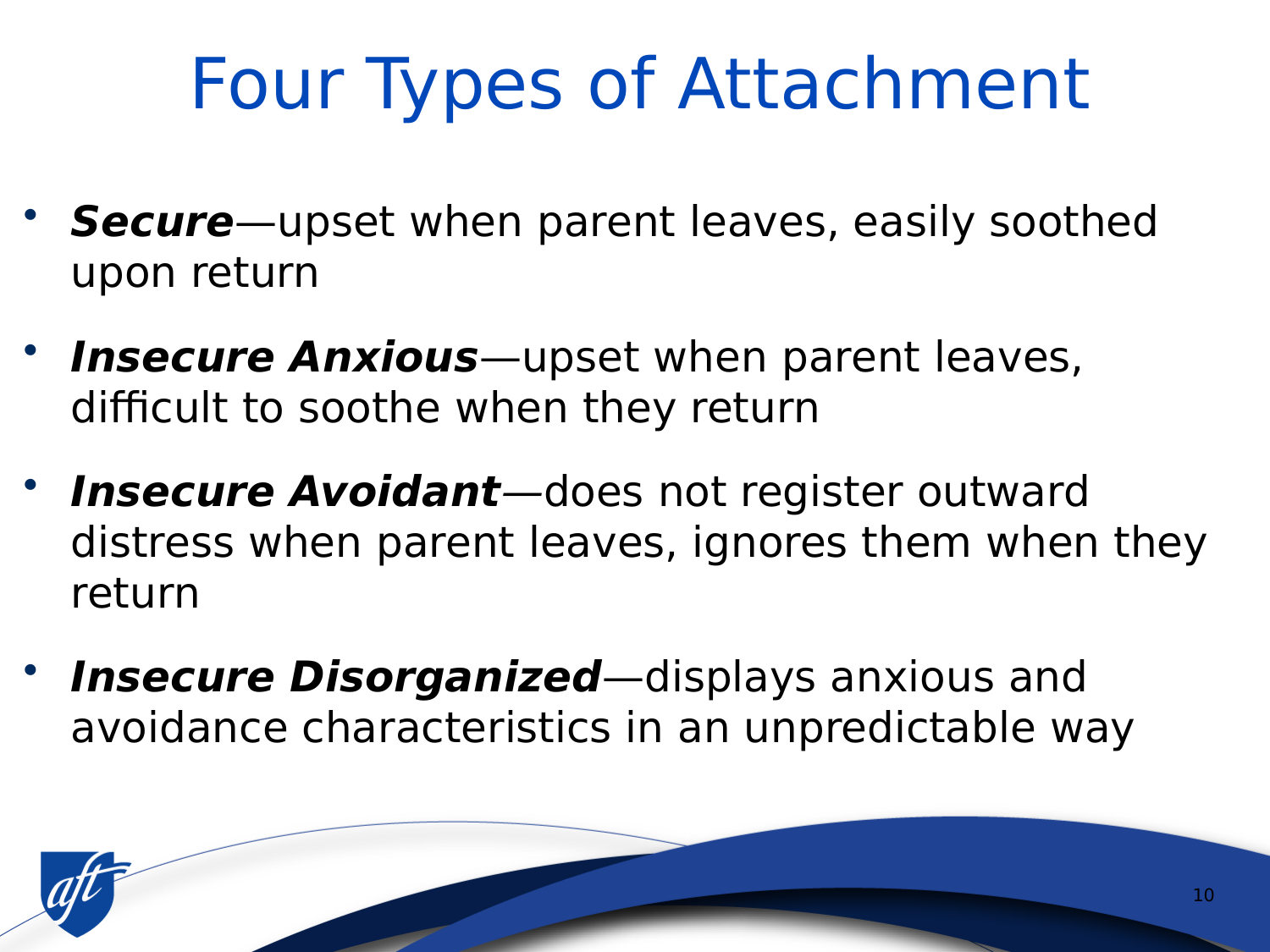

# Four Types of Attachment

Secure—upset when parent leaves, easily soothed upon return

Insecure Anxious—upset when parent leaves, difficult to soothe when they return

Insecure Avoidant—does not register outward distress when parent leaves, ignores them when they return

Insecure Disorganized—displays anxious and avoidance characteristics in an unpredictable way

10